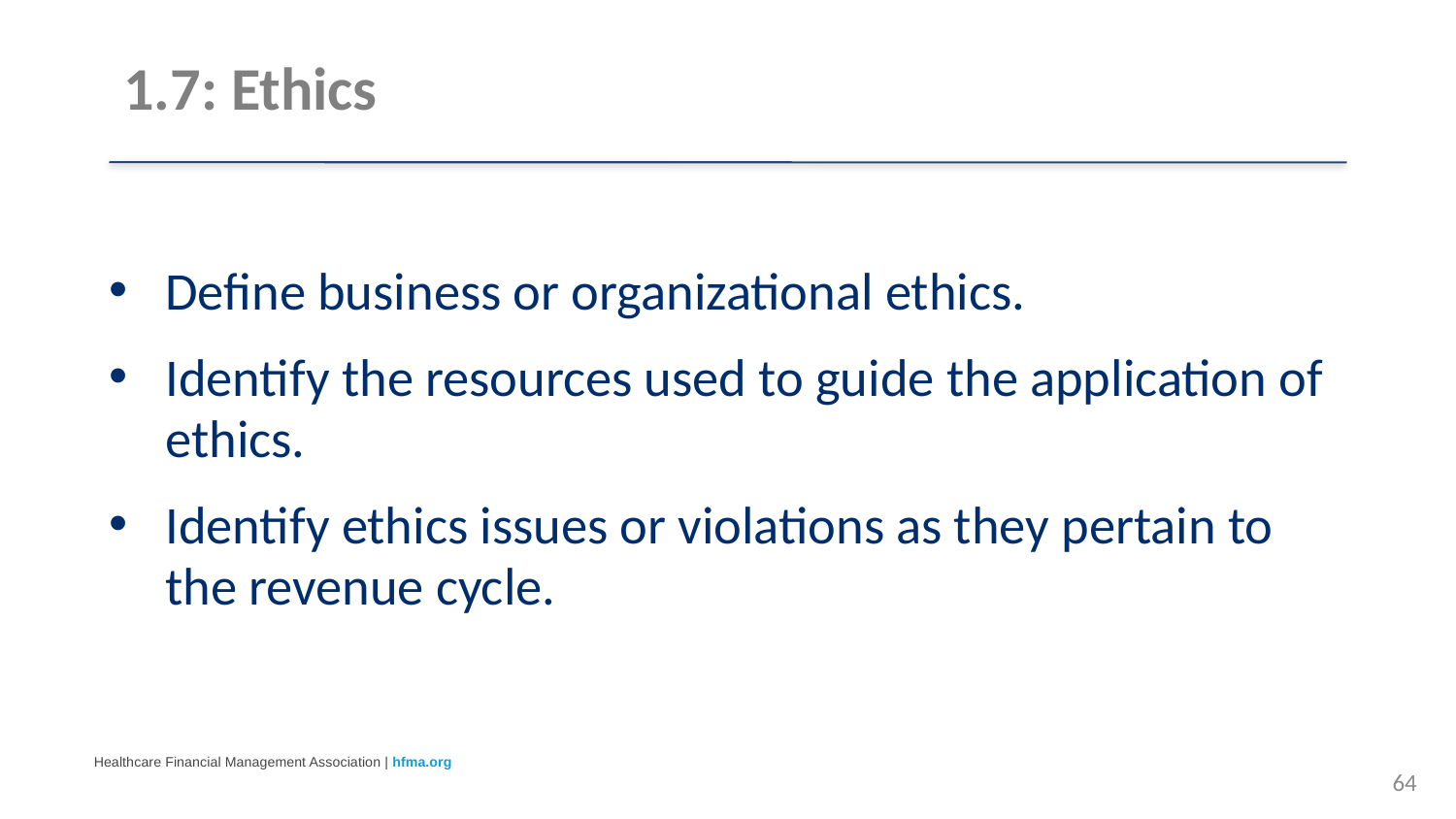

# 1.7: Ethics

Define business or organizational ethics.
Identify the resources used to guide the application of ethics.
Identify ethics issues or violations as they pertain to the revenue cycle.
64